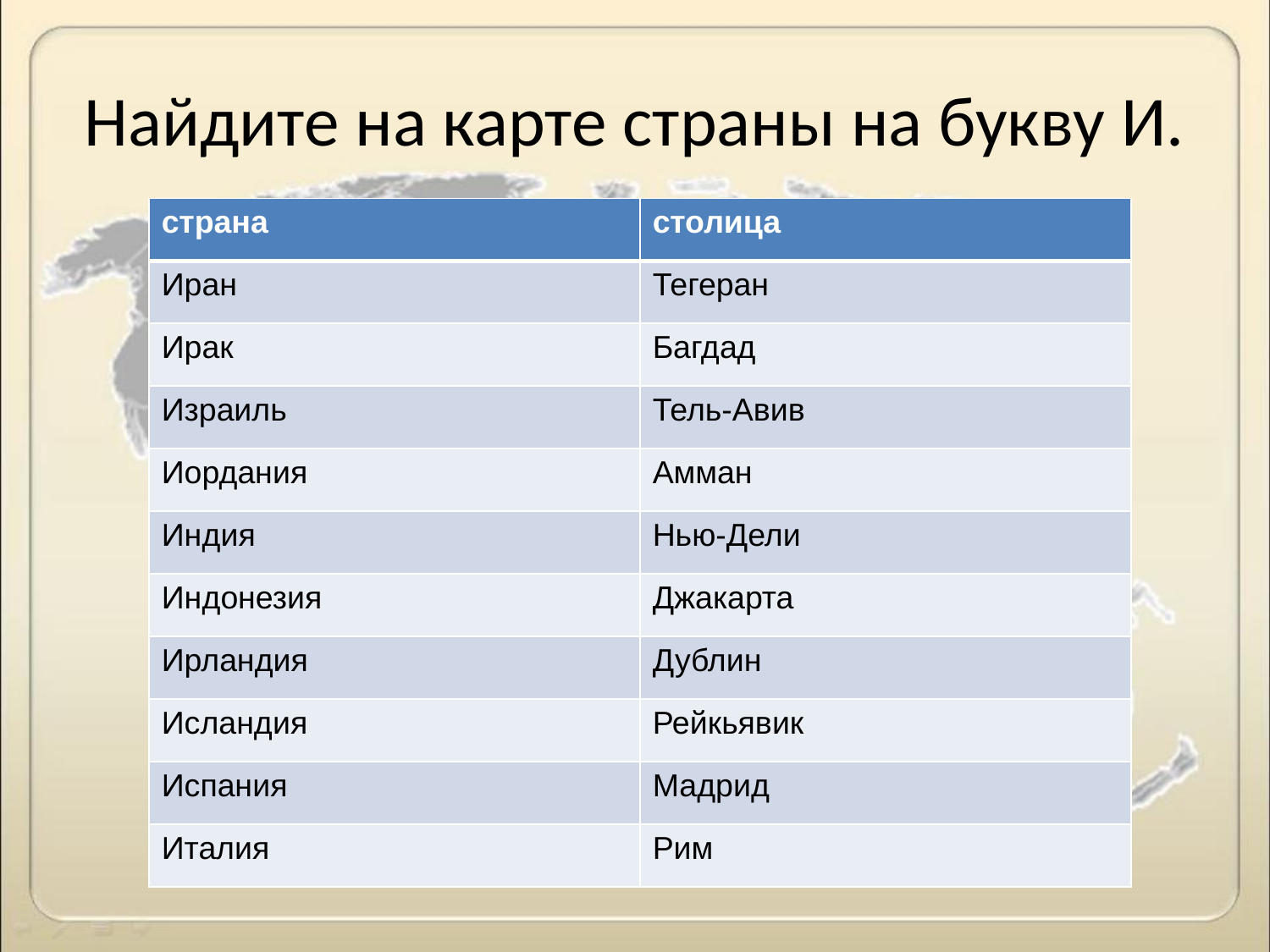

Найдите на карте страны на букву И.
| страна | столица |
| --- | --- |
| Иран | Тегеран |
| Ирак | Багдад |
| Израиль | Тель-Авив |
| Иордания | Амман |
| Индия | Нью-Дели |
| Индонезия | Джакарта |
| Ирландия | Дублин |
| Исландия | Рейкьявик |
| Испания | Мадрид |
| Италия | Рим |